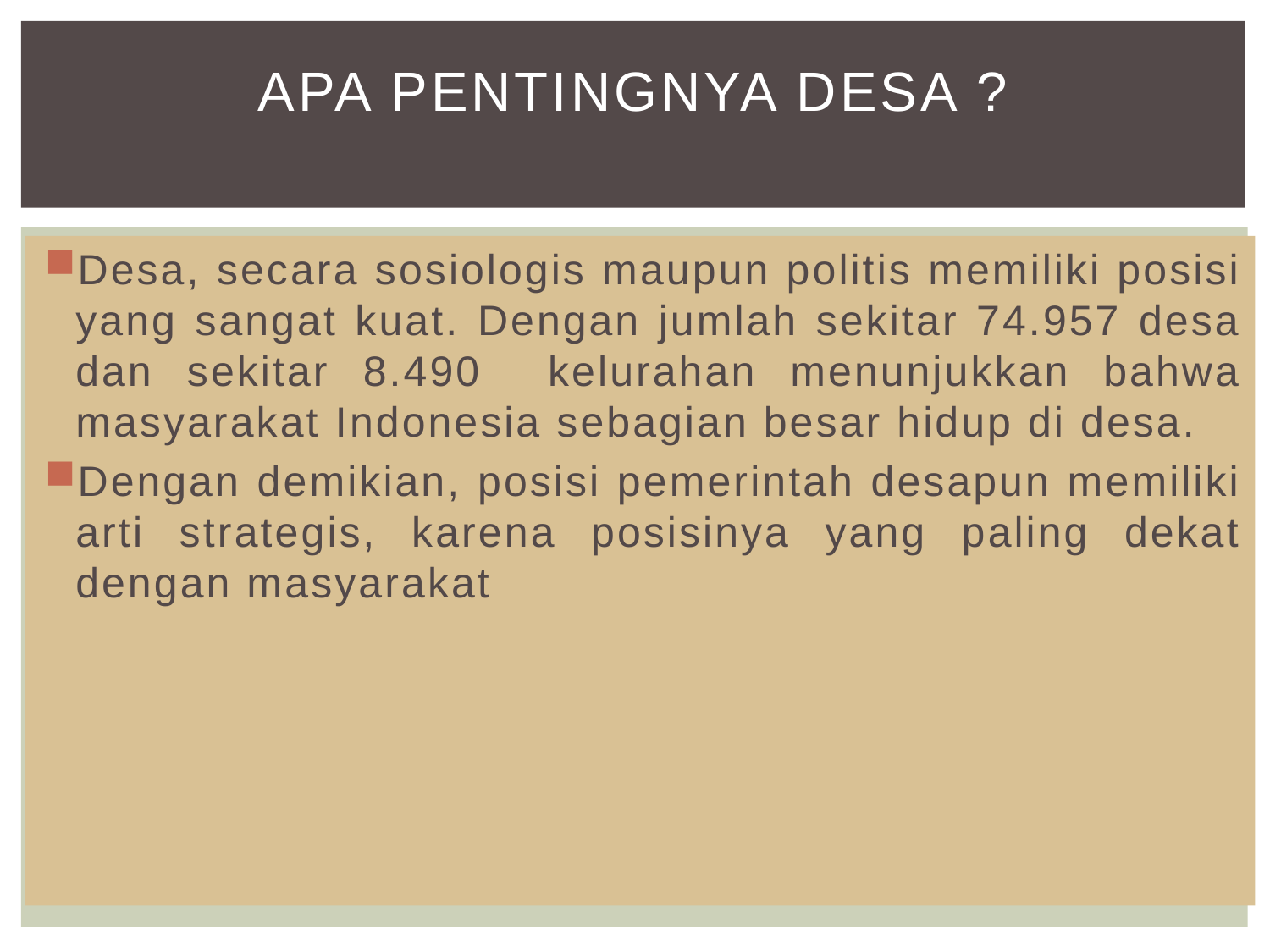

# Apa pentingnya Desa ?
Desa, secara sosiologis maupun politis memiliki posisi yang sangat kuat. Dengan jumlah sekitar 74.957 desa dan sekitar 8.490  kelurahan menunjukkan bahwa masyarakat Indonesia sebagian besar hidup di desa.
Dengan demikian, posisi pemerintah desapun memiliki arti strategis, karena posisinya yang paling dekat dengan masyarakat